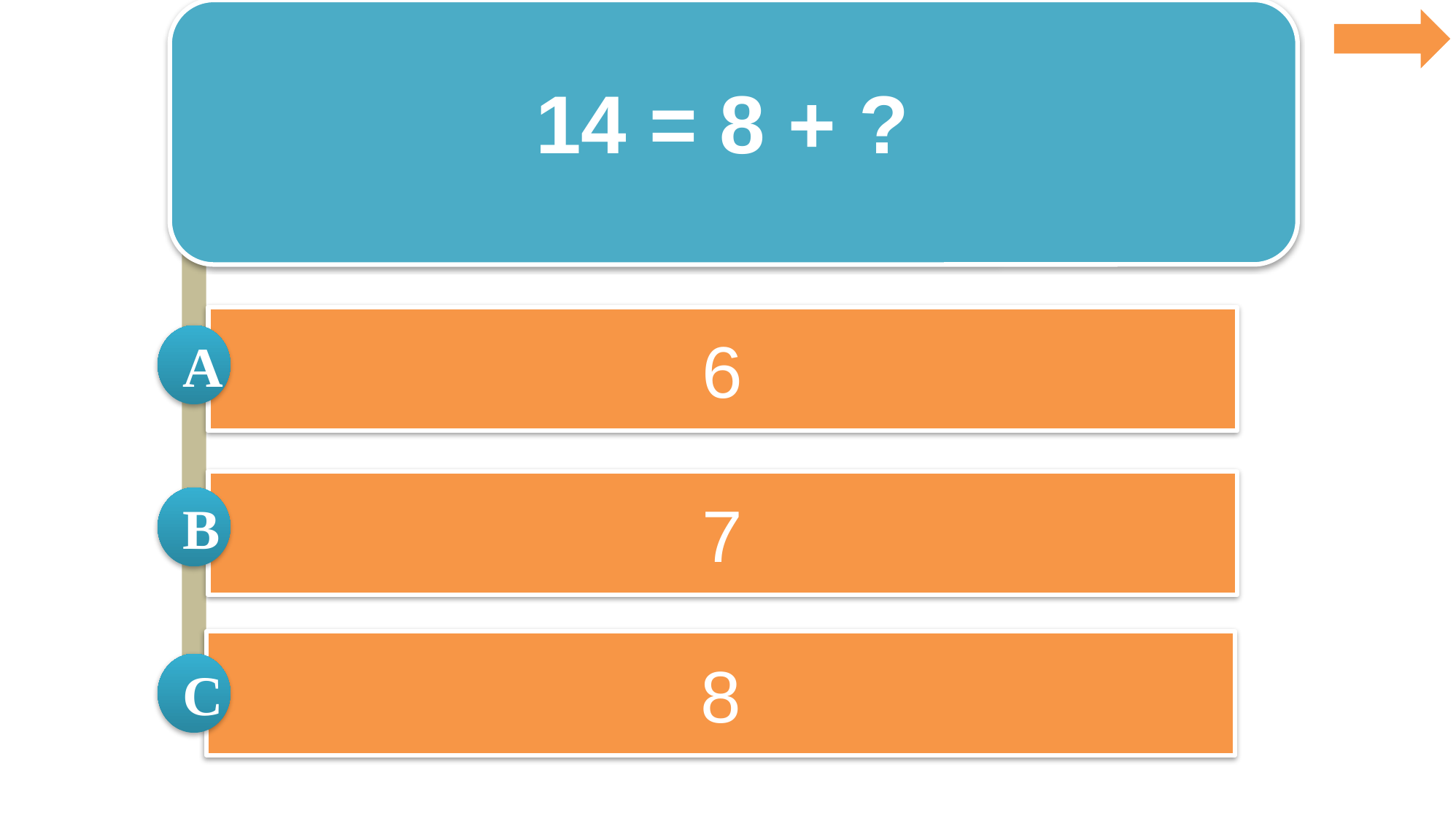

14 = 8 + ?

6
A
7
B
8
C